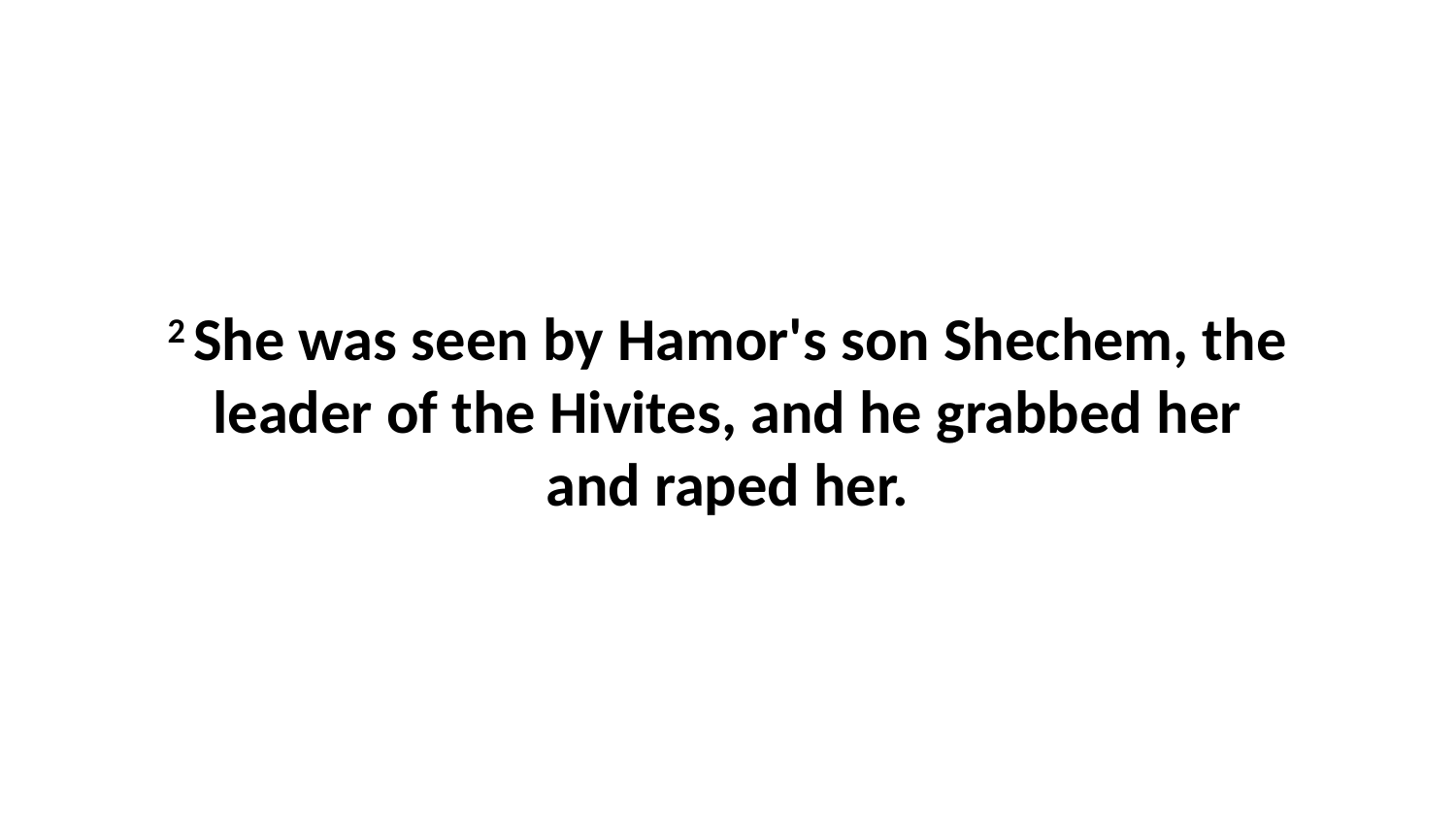

2 She was seen by Hamor's son Shechem, the leader of the Hivites, and he grabbed her and raped her.